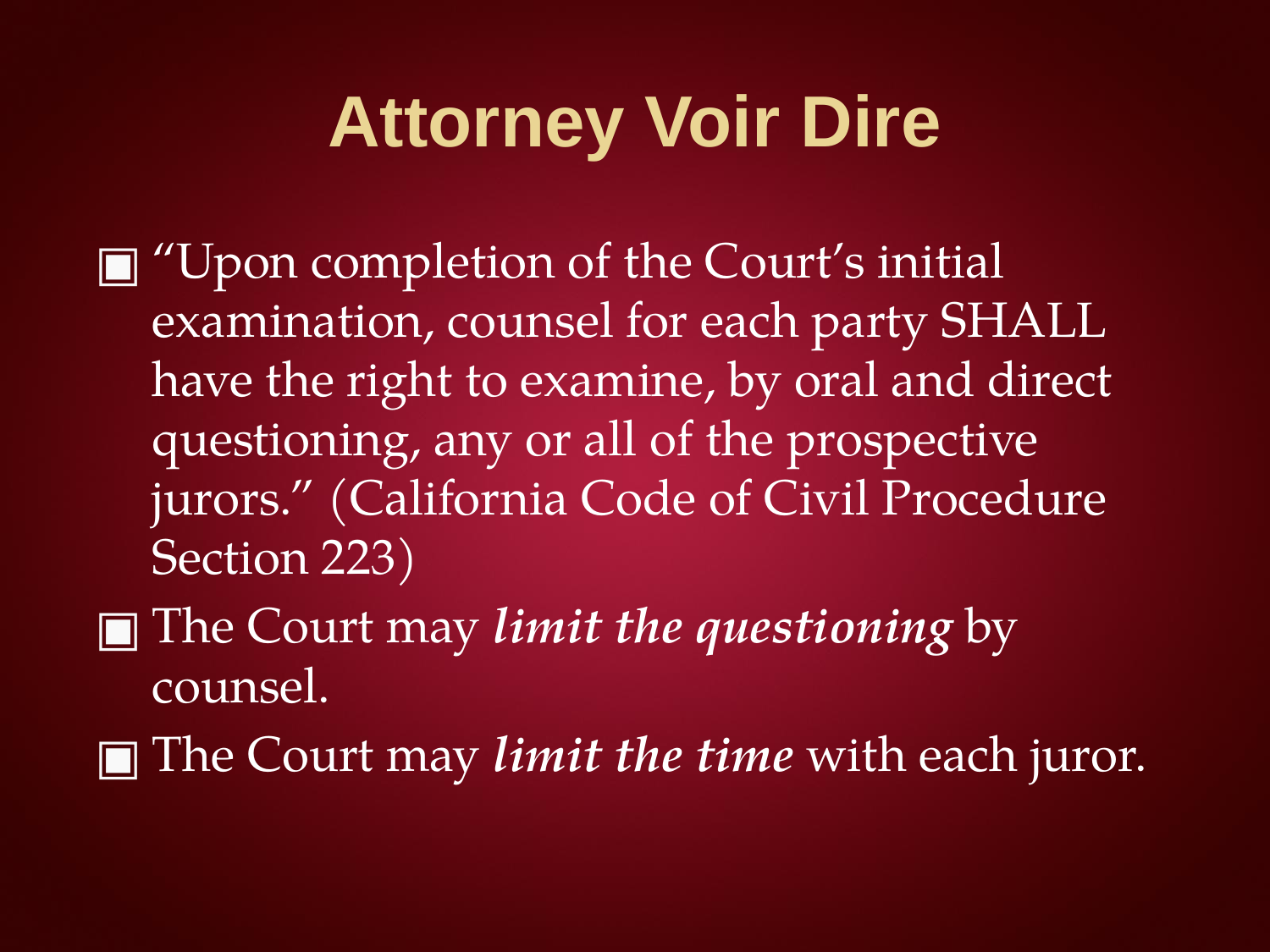

# Attorney Voir Dire
“Upon completion of the Court’s initial examination, counsel for each party SHALL have the right to examine, by oral and direct questioning, any or all of the prospective jurors.” (California Code of Civil Procedure Section 223)
The Court may limit the questioning by counsel.
The Court may limit the time with each juror.